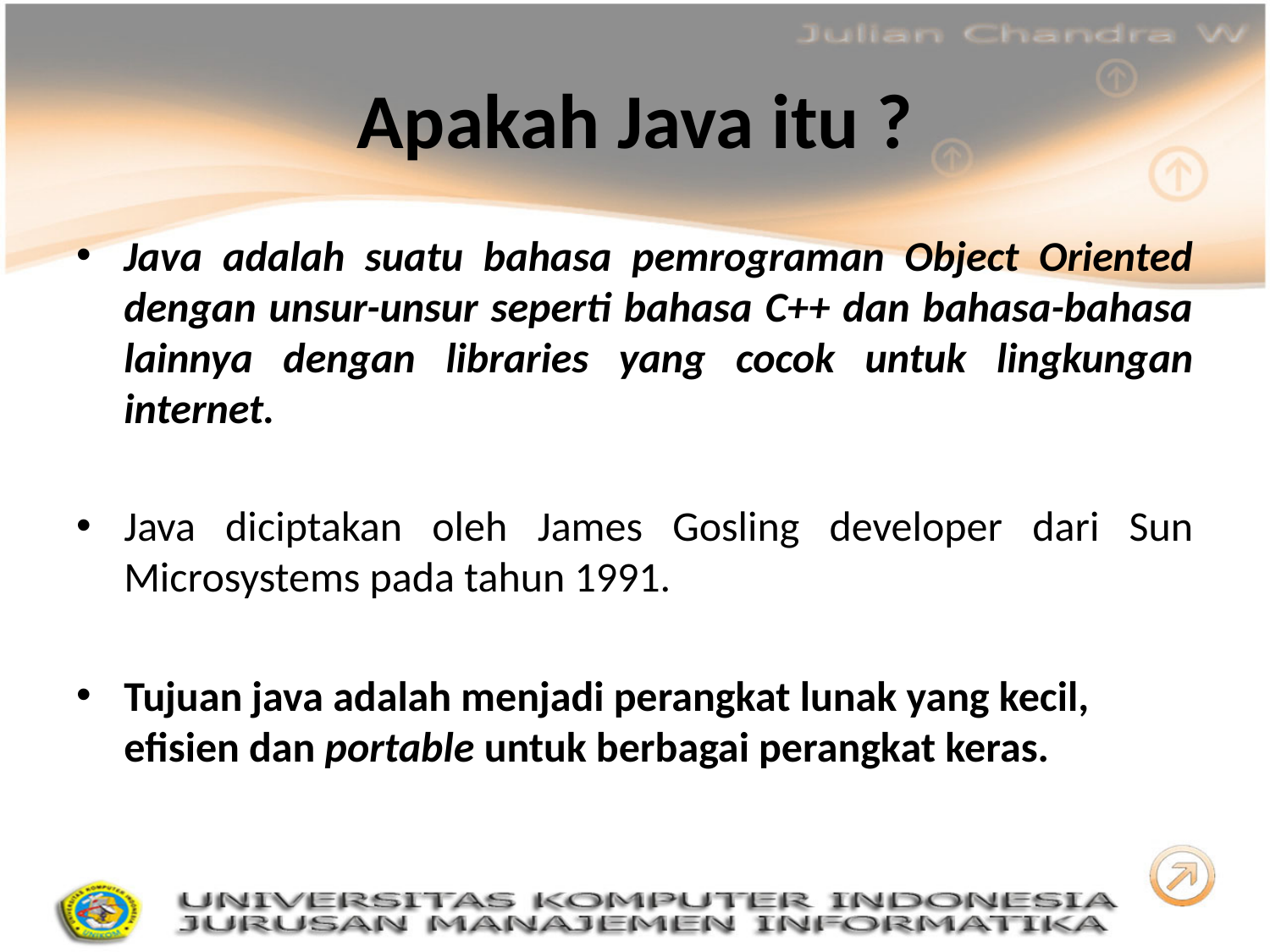

# Apakah Java itu ?
Java adalah suatu bahasa pemrograman Object Oriented dengan unsur-unsur seperti bahasa C++ dan bahasa-bahasa lainnya dengan libraries yang cocok untuk lingkungan internet.

Java diciptakan oleh James Gosling developer dari Sun Microsystems pada tahun 1991.

Tujuan java adalah menjadi perangkat lunak yang kecil, efisien dan portable untuk berbagai perangkat keras.